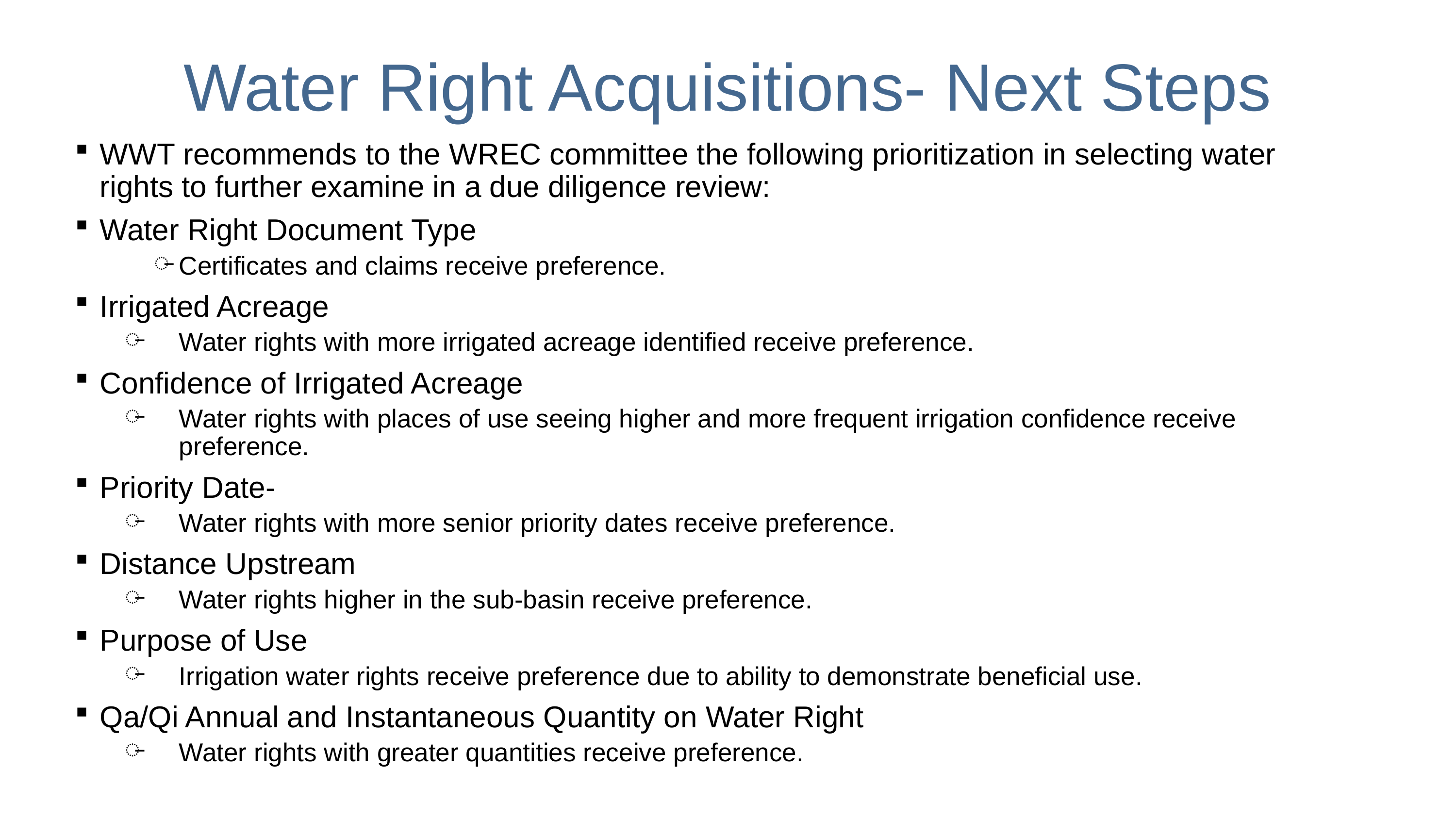

# Water Right Acquisitions- Next Steps
WWT recommends to the WREC committee the following prioritization in selecting water rights to further examine in a due diligence review:
Water Right Document Type
Certificates and claims receive preference.
Irrigated Acreage
Water rights with more irrigated acreage identified receive preference.
Confidence of Irrigated Acreage
Water rights with places of use seeing higher and more frequent irrigation confidence receive preference.
Priority Date-
Water rights with more senior priority dates receive preference.
Distance Upstream
Water rights higher in the sub-basin receive preference.
Purpose of Use
Irrigation water rights receive preference due to ability to demonstrate beneficial use.
Qa/Qi Annual and Instantaneous Quantity on Water Right
Water rights with greater quantities receive preference.